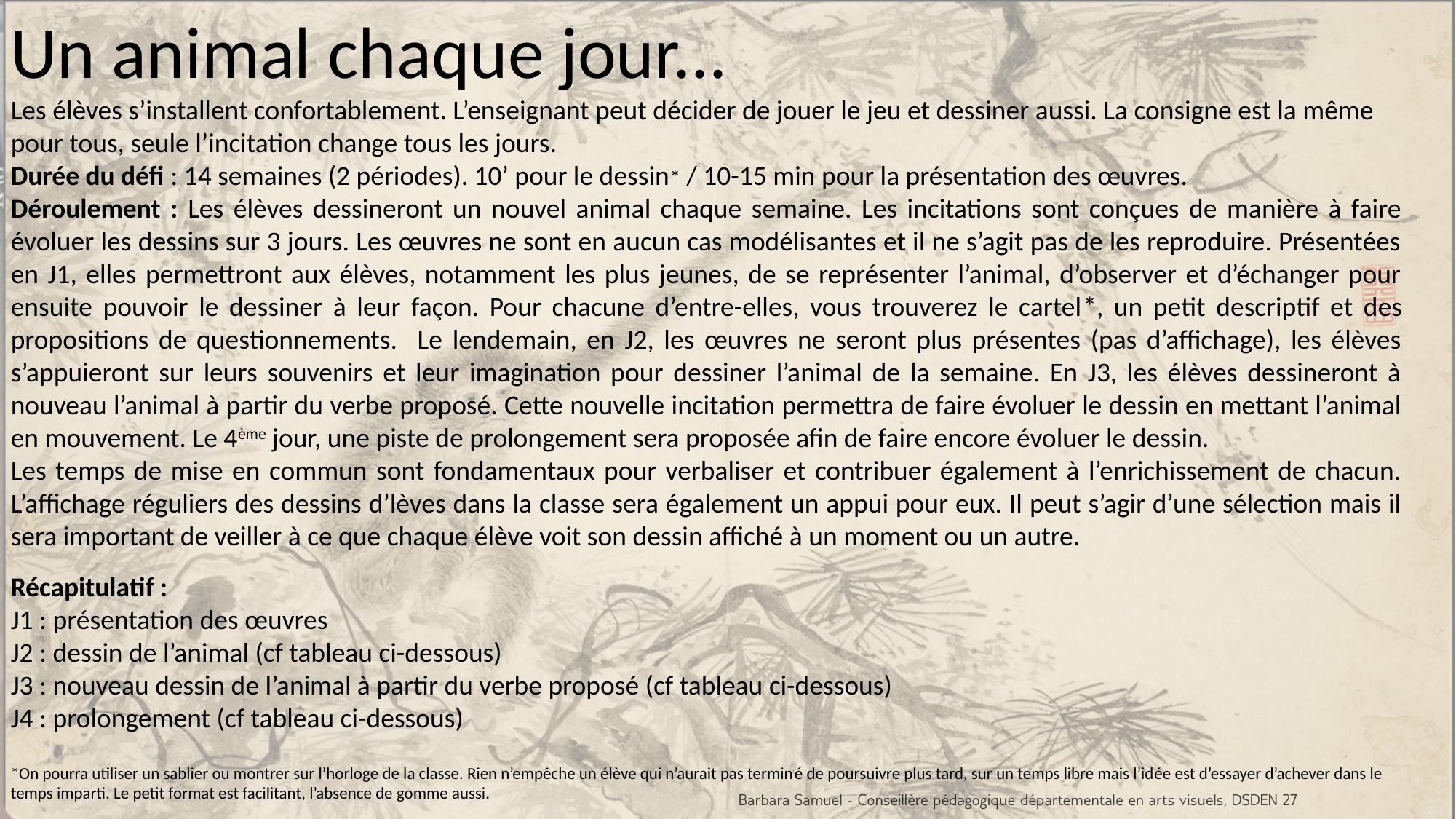

Un animal chaque jour...
Les élèves s’installent confortablement. L’enseignant peut décider de jouer le jeu et dessiner aussi. La consigne est la même pour tous, seule l’incitation change tous les jours.
Durée du défi : 14 semaines (2 périodes). 10’ pour le dessin* / 10-15 min pour la présentation des œuvres.
Déroulement : Les élèves dessineront un nouvel animal chaque semaine. Les incitations sont conçues de manière à faire évoluer les dessins sur 3 jours. Les œuvres ne sont en aucun cas modélisantes et il ne s’agit pas de les reproduire. Présentées en J1, elles permettront aux élèves, notamment les plus jeunes, de se représenter l’animal, d’observer et d’échanger pour ensuite pouvoir le dessiner à leur façon. Pour chacune d’entre-elles, vous trouverez le cartel*, un petit descriptif et des propositions de questionnements.  Le lendemain, en J2, les œuvres ne seront plus présentes (pas d’affichage), les élèves s’appuieront sur leurs souvenirs et leur imagination pour dessiner l’animal de la semaine. En J3, les élèves dessineront à nouveau l’animal à partir du verbe proposé. Cette nouvelle incitation permettra de faire évoluer le dessin en mettant l’animal en mouvement. Le 4ème jour, une piste de prolongement sera proposée afin de faire encore évoluer le dessin.
Les temps de mise en commun sont fondamentaux pour verbaliser et contribuer également à l’enrichissement de chacun. L’affichage réguliers des dessins d’lèves dans la classe sera également un appui pour eux. Il peut s’agir d’une sélection mais il sera important de veiller à ce que chaque élève voit son dessin affiché à un moment ou un autre.

Récapitulatif :
J1 : présentation des œuvres
J2 : dessin de l’animal (cf tableau ci-dessous)
J3 : nouveau dessin de l’animal à partir du verbe proposé (cf tableau ci-dessous)
J4 : prolongement (cf tableau ci-dessous)

*On pourra utiliser un sablier ou montrer sur l’horloge de la classe. Rien n’empêche un élève qui n’aurait pas terminé de poursuivre plus tard, sur un temps libre mais l’idée est d’essayer d’achever dans le temps imparti. Le petit format est facilitant, l’absence de gomme aussi.
Barbara Samuel - Conseillère pédagogique départementale en arts visuels, DSDEN 27